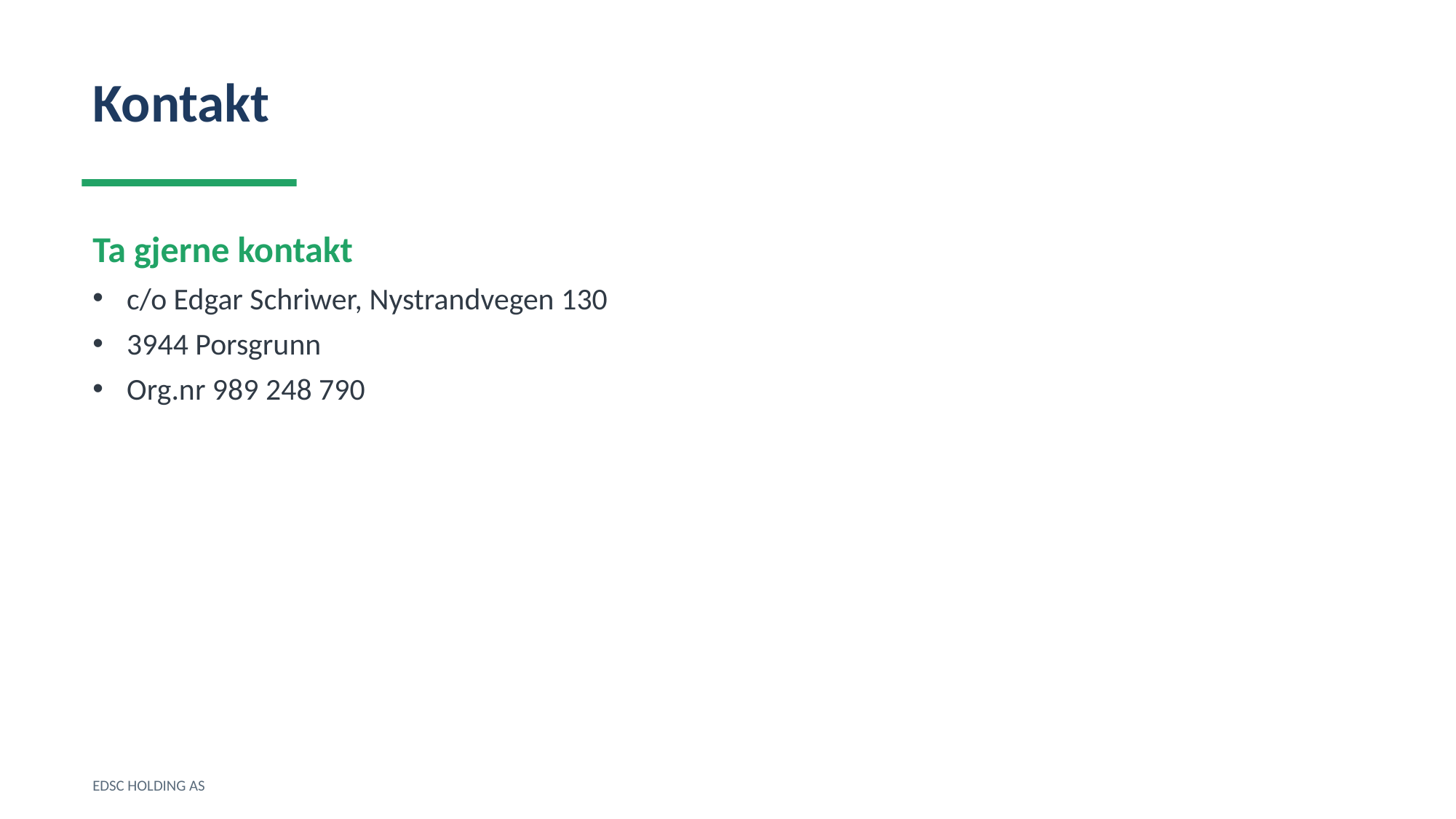

Kontakt

Ta gjerne kontakt
c/o Edgar Schriwer, Nystrandvegen 130
3944 Porsgrunn
Org.nr 989 248 790
EDSC HOLDING AS